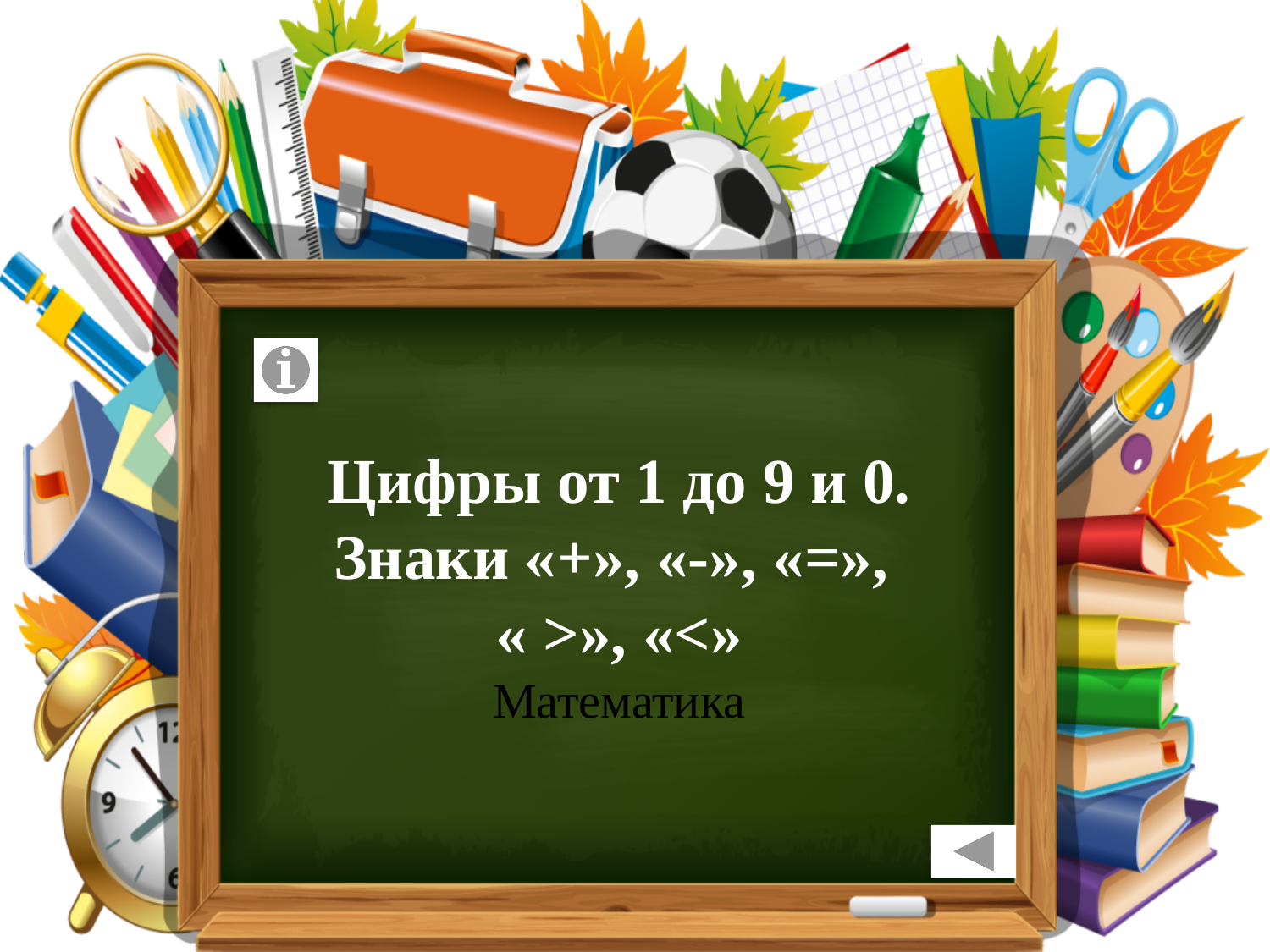

Цифры от 1 до 9 и 0.
Знаки «+», «-», «=»,
« >», «<»
Математика